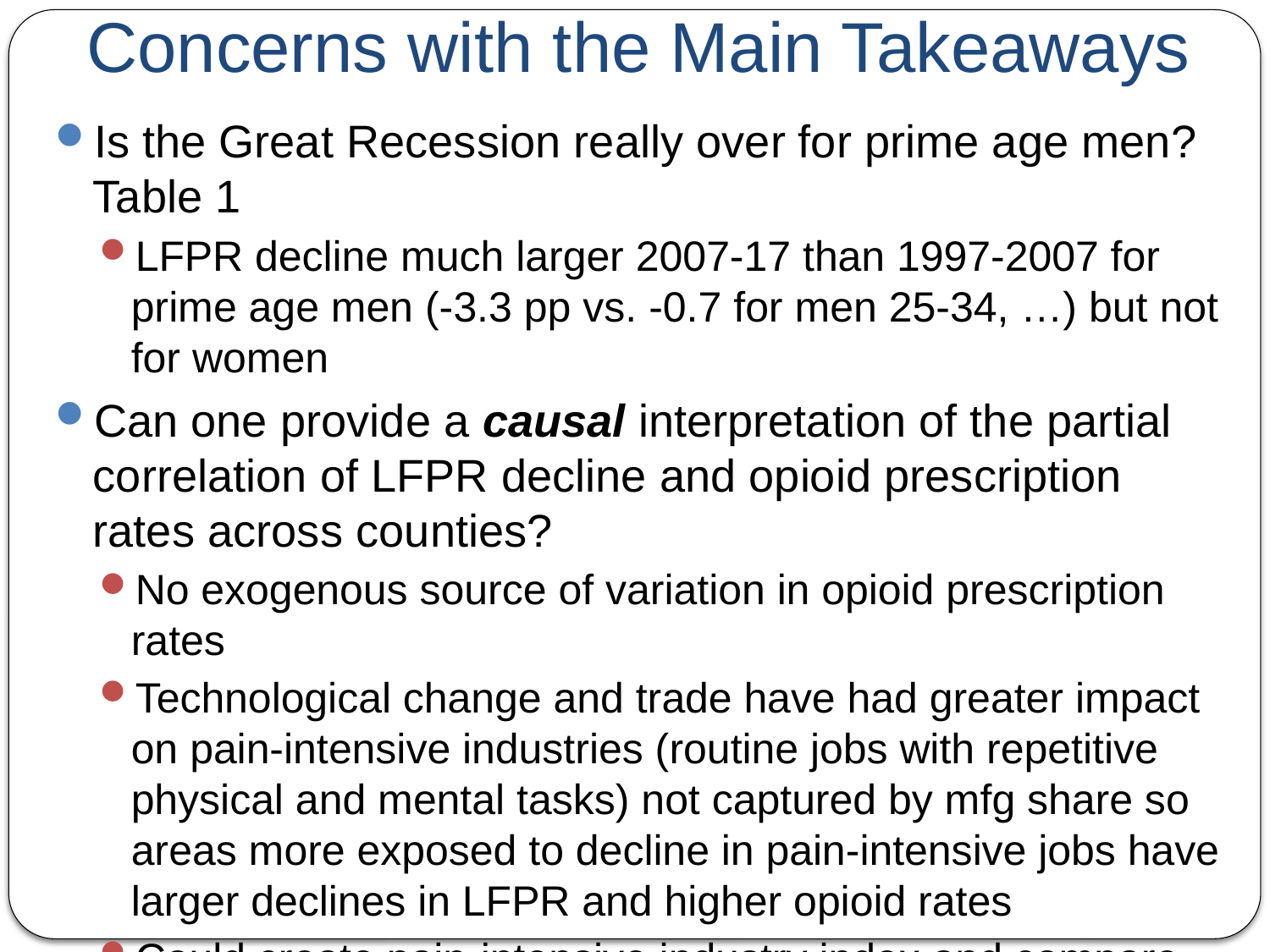

# Concerns with the Main Takeaways
Is the Great Recession really over for prime age men? Table 1
LFPR decline much larger 2007-17 than 1997-2007 for prime age men (-3.3 pp vs. -0.7 for men 25-34, …) but not for women
Can one provide a causal interpretation of the partial correlation of LFPR decline and opioid prescription rates across counties?
No exogenous source of variation in opioid prescription rates
Technological change and trade have had greater impact on pain-intensive industries (routine jobs with repetitive physical and mental tasks) not captured by mfg share so areas more exposed to decline in pain-intensive jobs have larger declines in LFPR and higher opioid rates
Could create pain-intensive industry index and compare shocks pre- and post-opioids epidemic era to assess
Laird-Nielsen (2016) causal estimates for Denmark of opioid prescription drugs